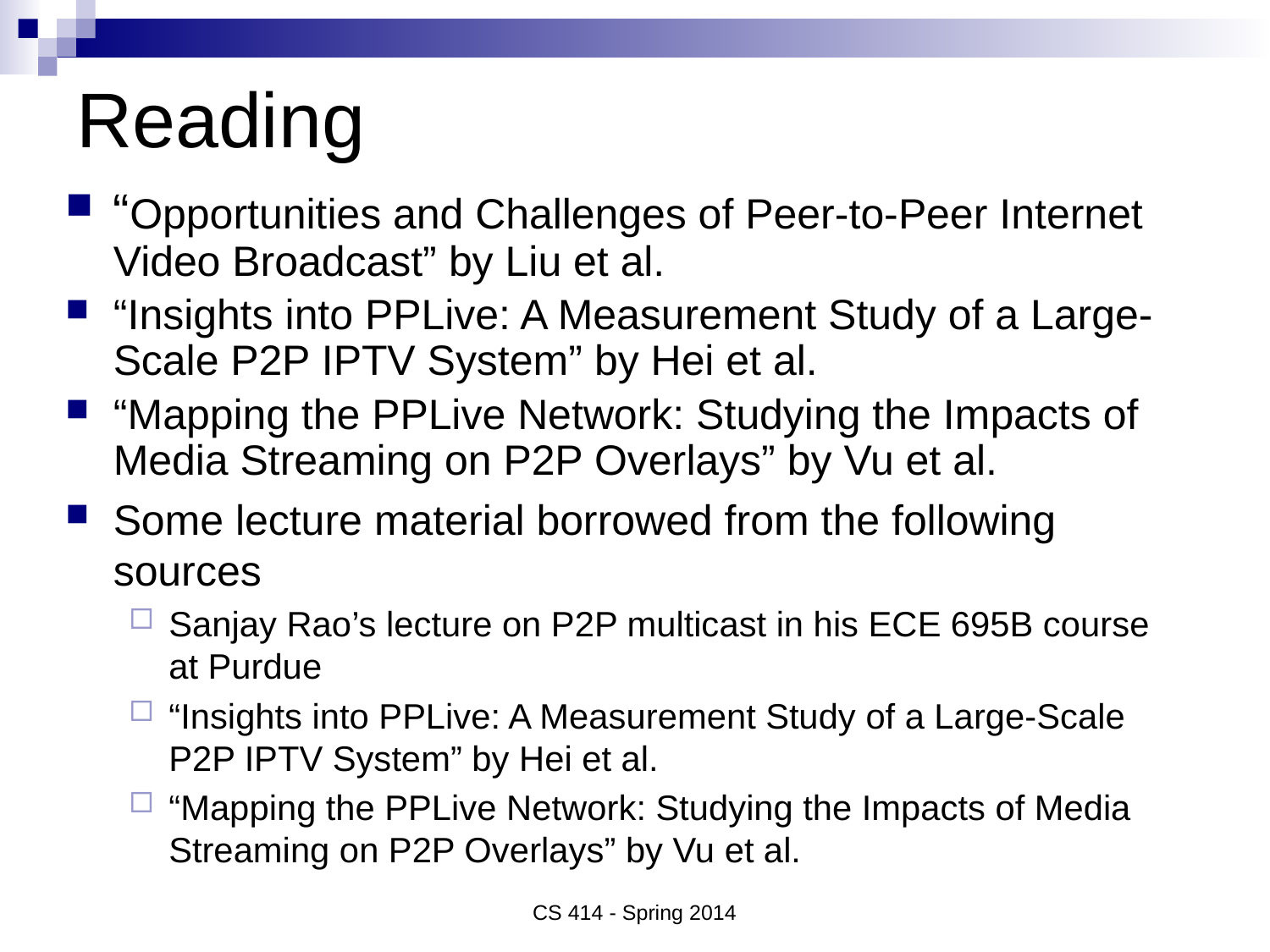

# Reading
“Opportunities and Challenges of Peer-to-Peer Internet Video Broadcast” by Liu et al.
“Insights into PPLive: A Measurement Study of a Large-Scale P2P IPTV System” by Hei et al.
“Mapping the PPLive Network: Studying the Impacts of Media Streaming on P2P Overlays” by Vu et al.
Some lecture material borrowed from the following sources
Sanjay Rao’s lecture on P2P multicast in his ECE 695B course at Purdue
“Insights into PPLive: A Measurement Study of a Large-Scale P2P IPTV System” by Hei et al.
“Mapping the PPLive Network: Studying the Impacts of Media Streaming on P2P Overlays” by Vu et al.

CS 414 - Spring 2014